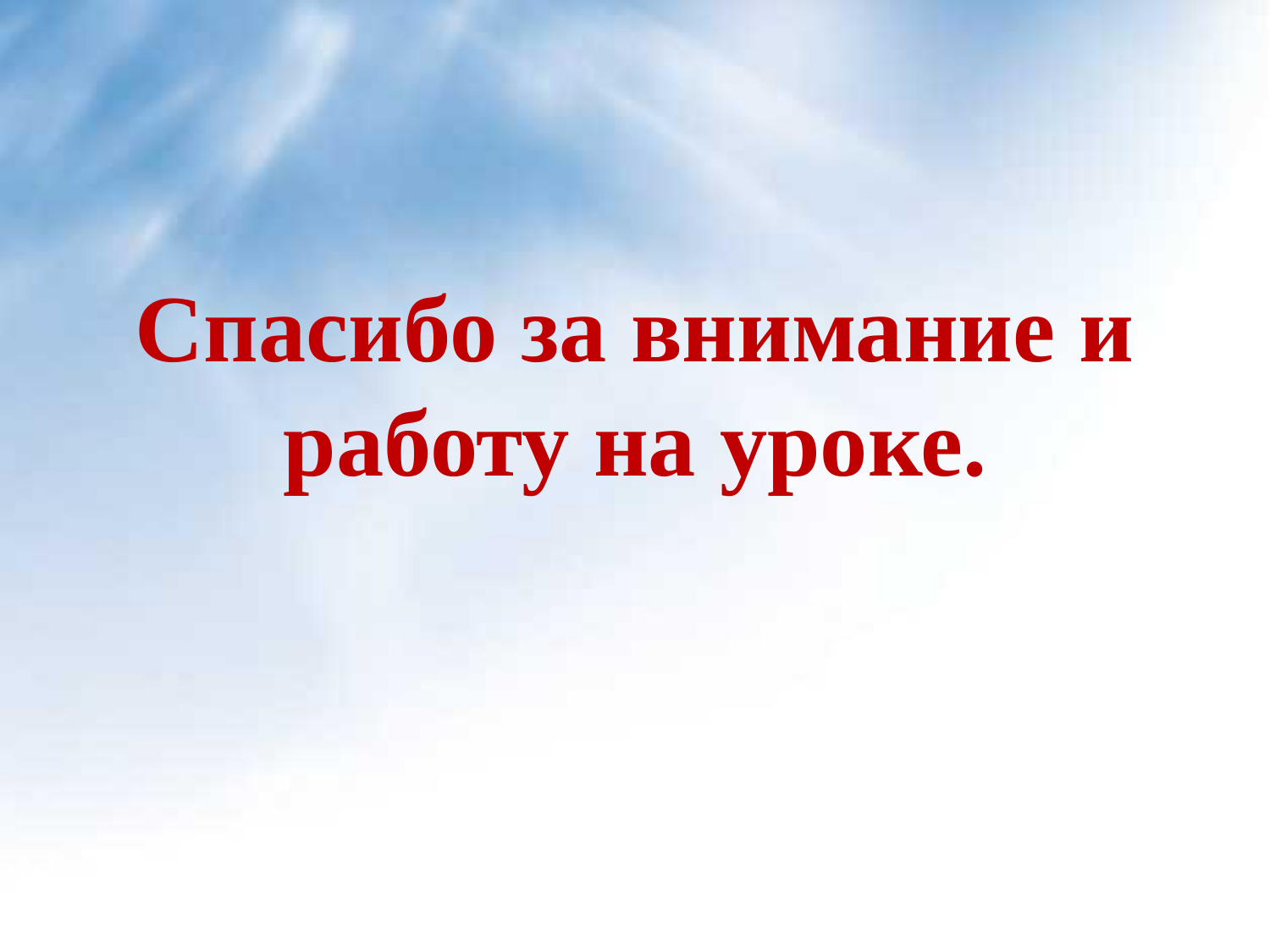

# Спасибо за внимание и работу на уроке.